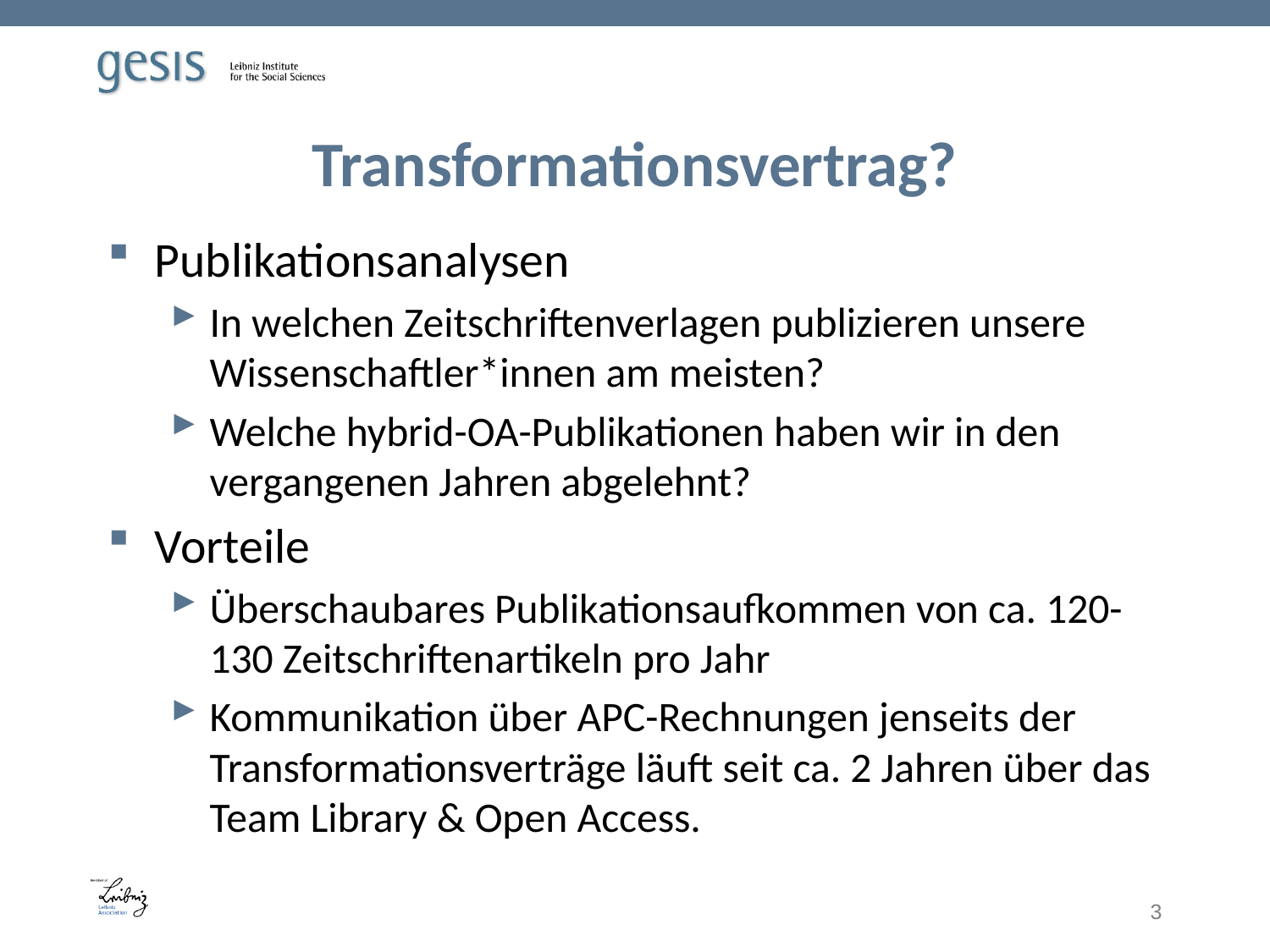

# Transformationsvertrag?
Publikationsanalysen
In welchen Zeitschriftenverlagen publizieren unsere Wissenschaftler*innen am meisten?
Welche hybrid-OA-Publikationen haben wir in den vergangenen Jahren abgelehnt?
Vorteile
Überschaubares Publikationsaufkommen von ca. 120-130 Zeitschriftenartikeln pro Jahr
Kommunikation über APC-Rechnungen jenseits der Transformationsverträge läuft seit ca. 2 Jahren über das Team Library & Open Access.
3